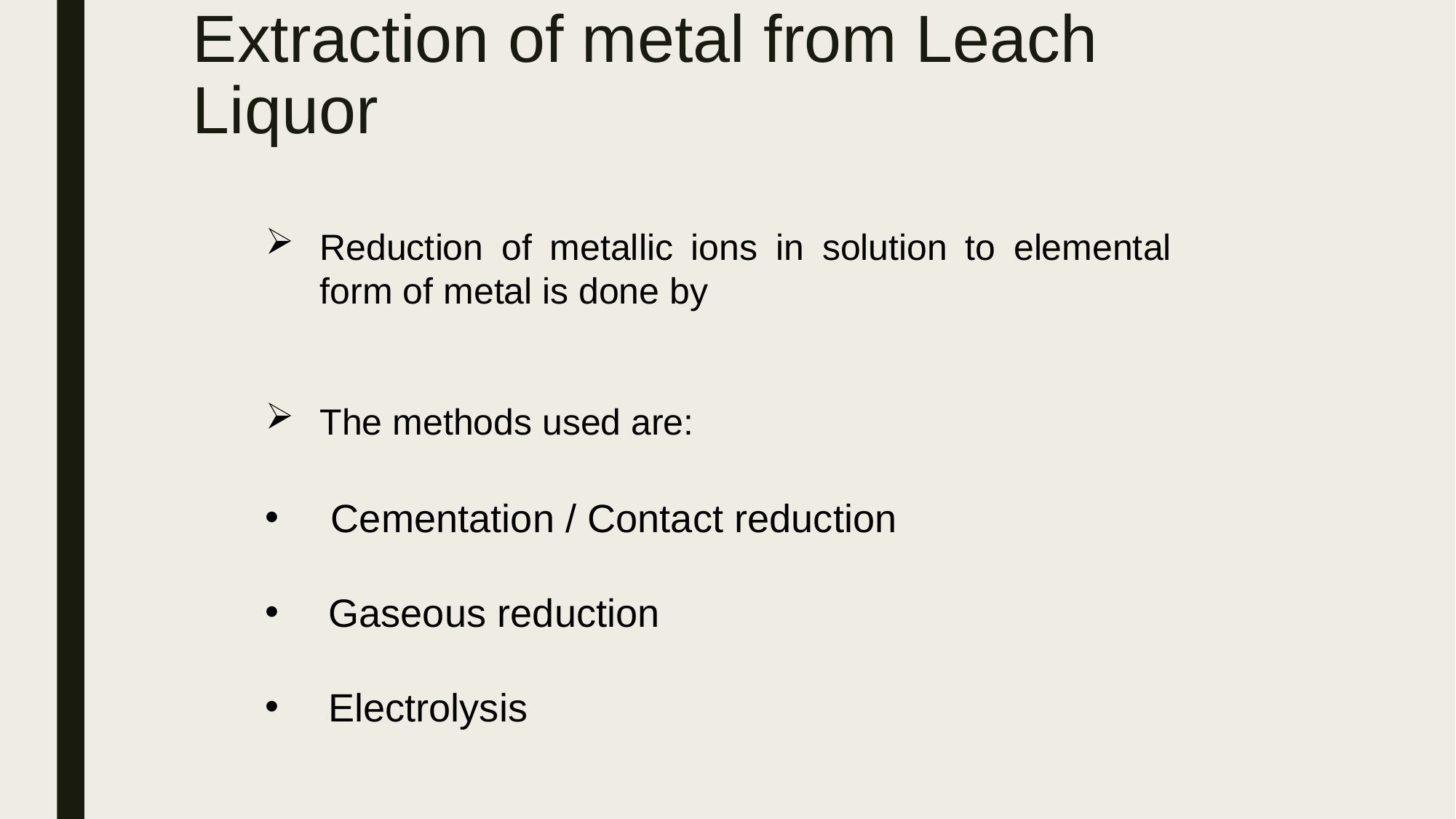

# Extraction of metal from Leach Liquor
Reduction of metallic ions in solution to elemental form of metal is done by

The methods used are:

 Cementation / Contact reduction

  Gaseous reduction

  Electrolysis